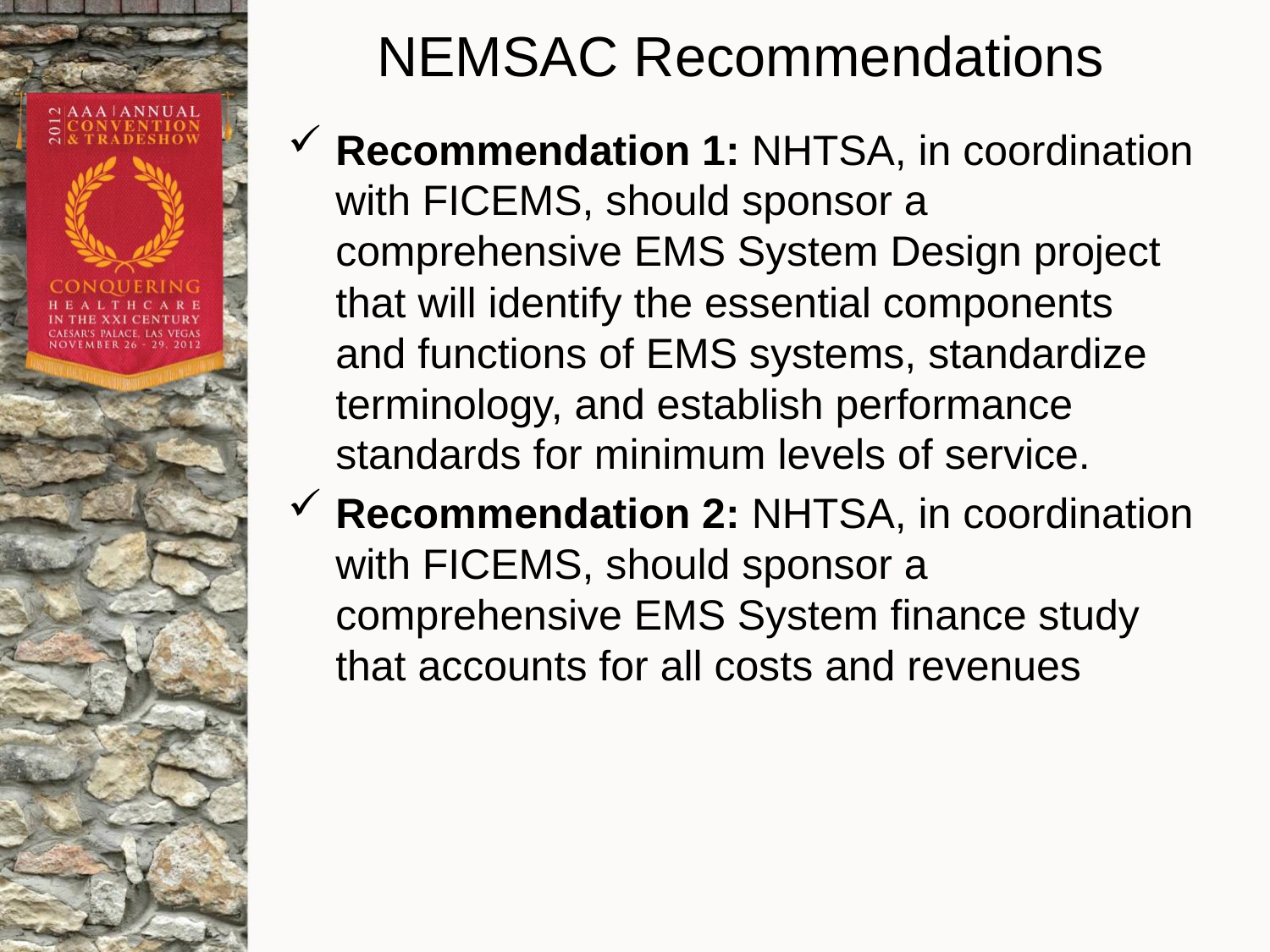

# NEMSAC Recommendations
Recommendation 1: NHTSA, in coordination with FICEMS, should sponsor a comprehensive EMS System Design project that will identify the essential components and functions of EMS systems, standardize terminology, and establish performance standards for minimum levels of service.
Recommendation 2: NHTSA, in coordination with FICEMS, should sponsor a comprehensive EMS System finance study that accounts for all costs and revenues